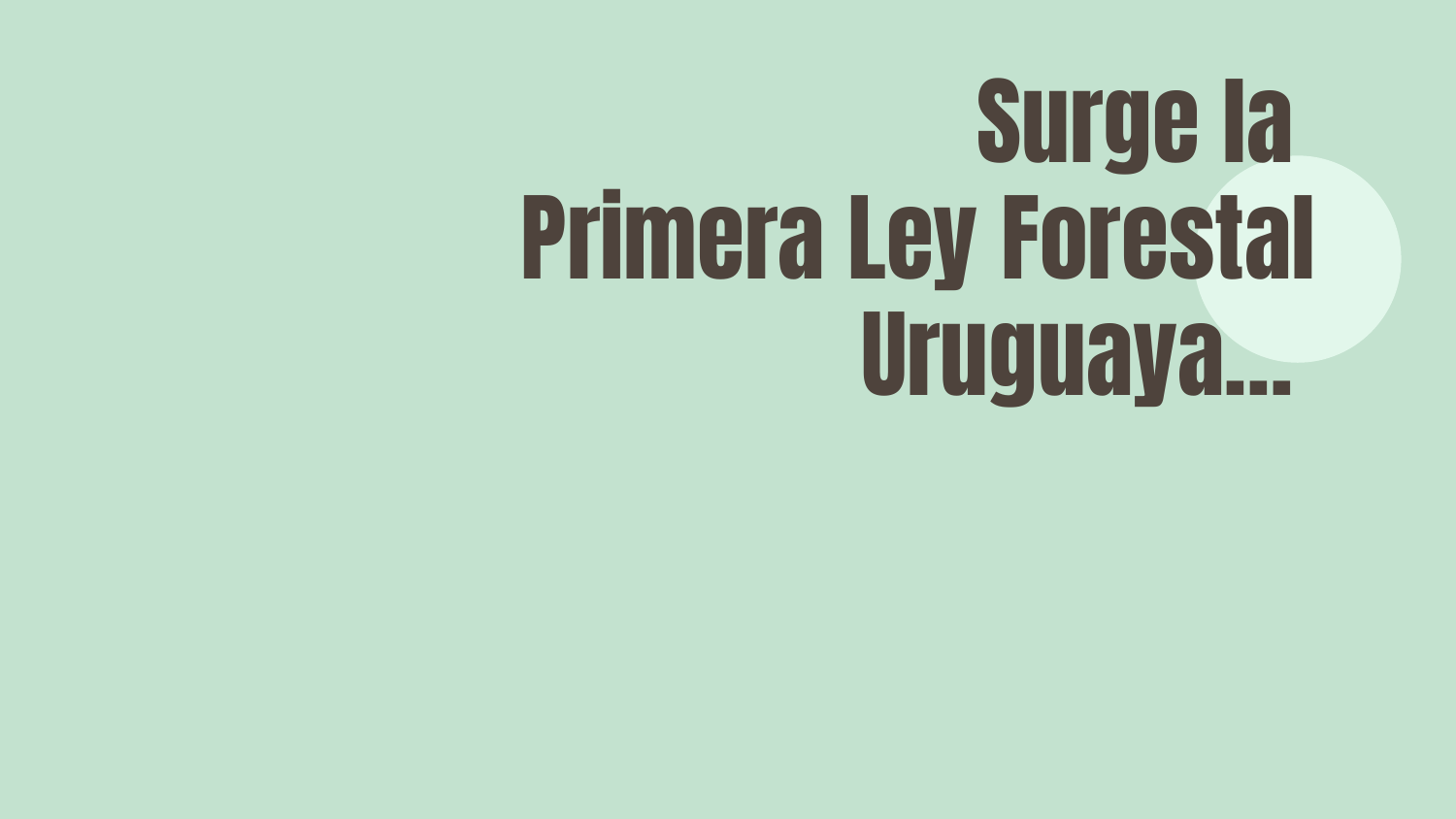

# Surge la
Primera Ley Forestal Uruguaya…